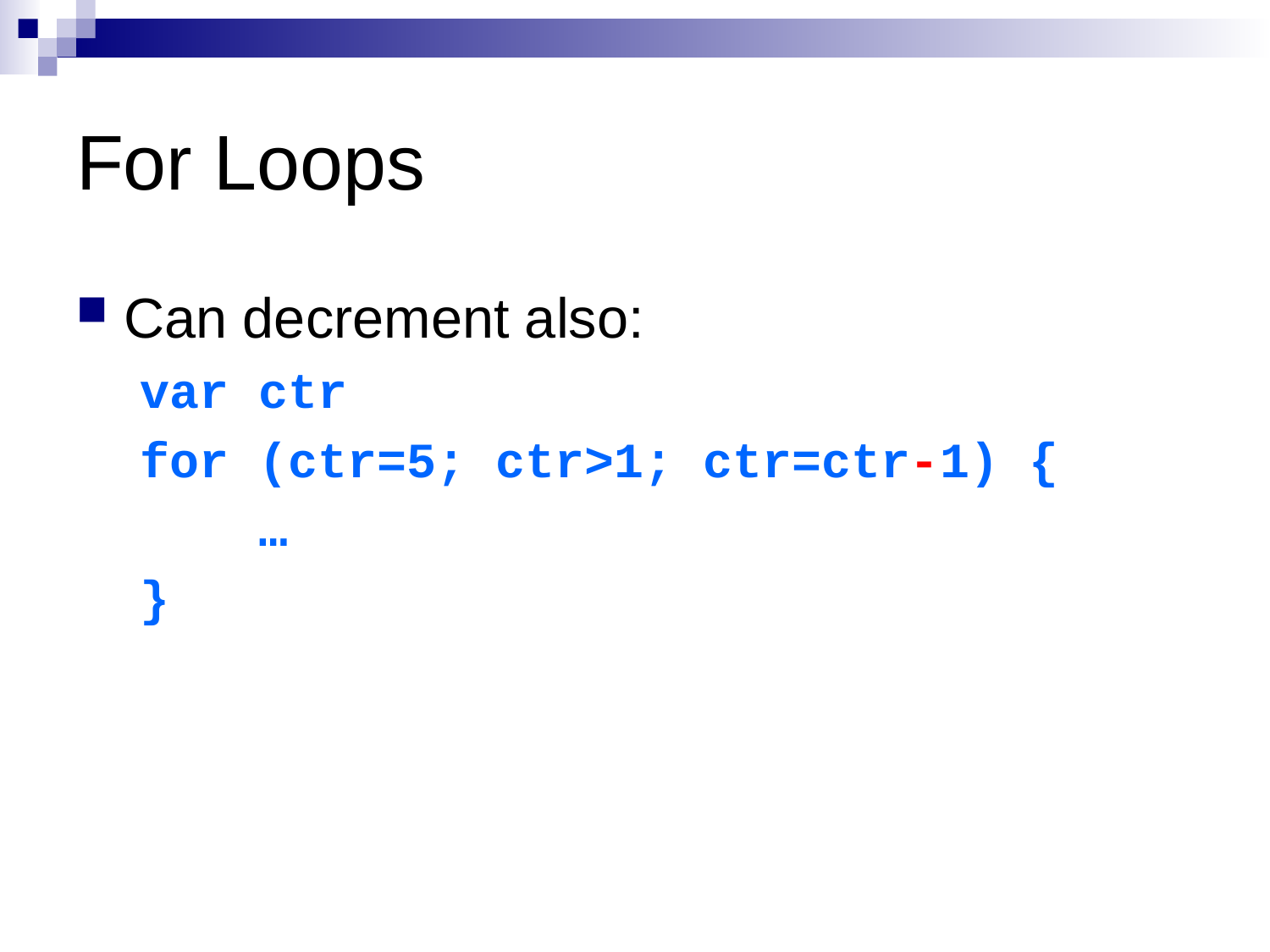

# For Loops
Can decrement also:
var ctr
for (ctr=5; ctr>1; ctr=ctr-1) {
    …
}